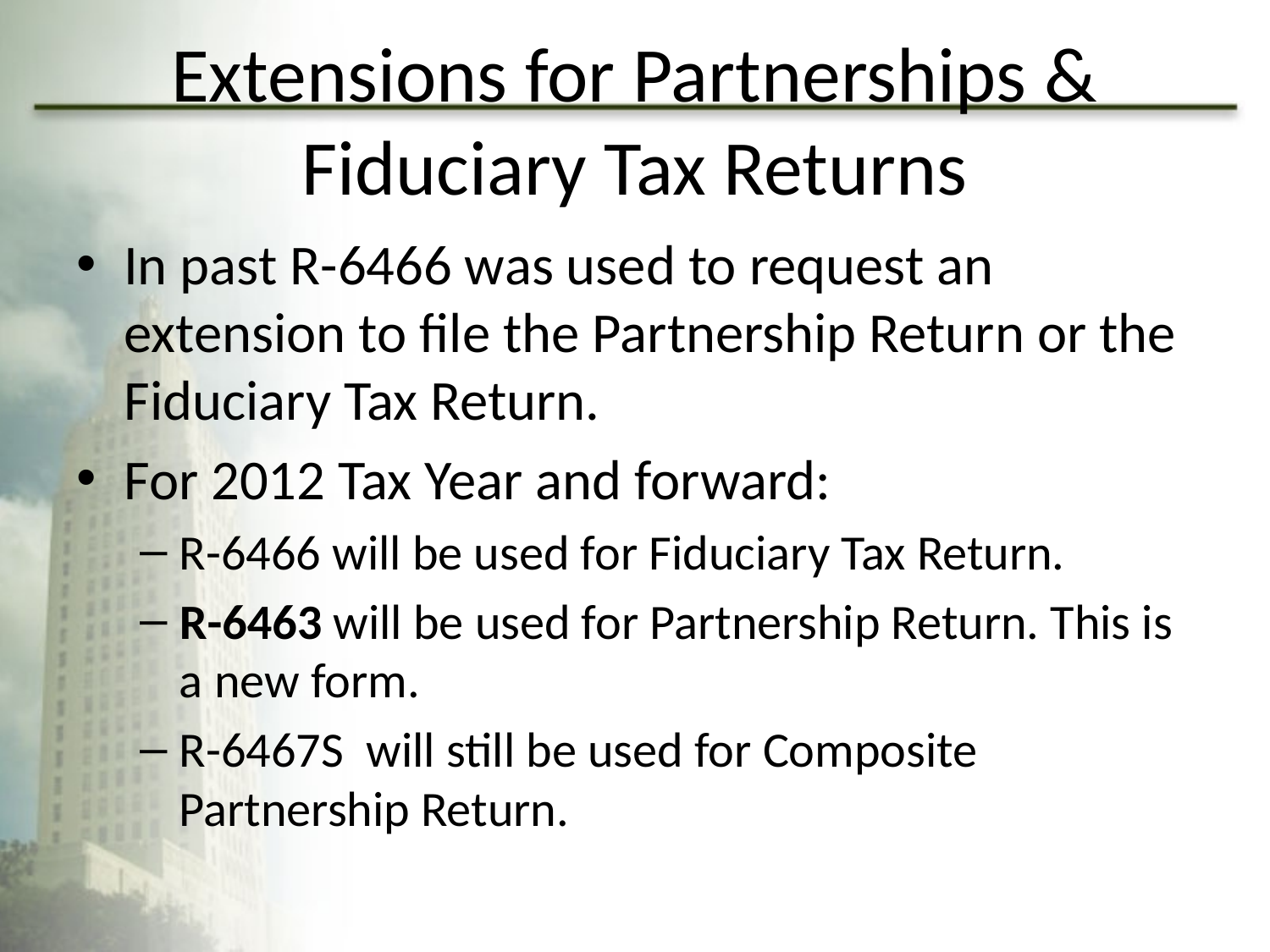

# Extensions for Partnerships & Fiduciary Tax Returns
In past R-6466 was used to request an extension to file the Partnership Return or the Fiduciary Tax Return.
For 2012 Tax Year and forward:
R-6466 will be used for Fiduciary Tax Return.
R-6463 will be used for Partnership Return. This is a new form.
R-6467S  will still be used for Composite Partnership Return.